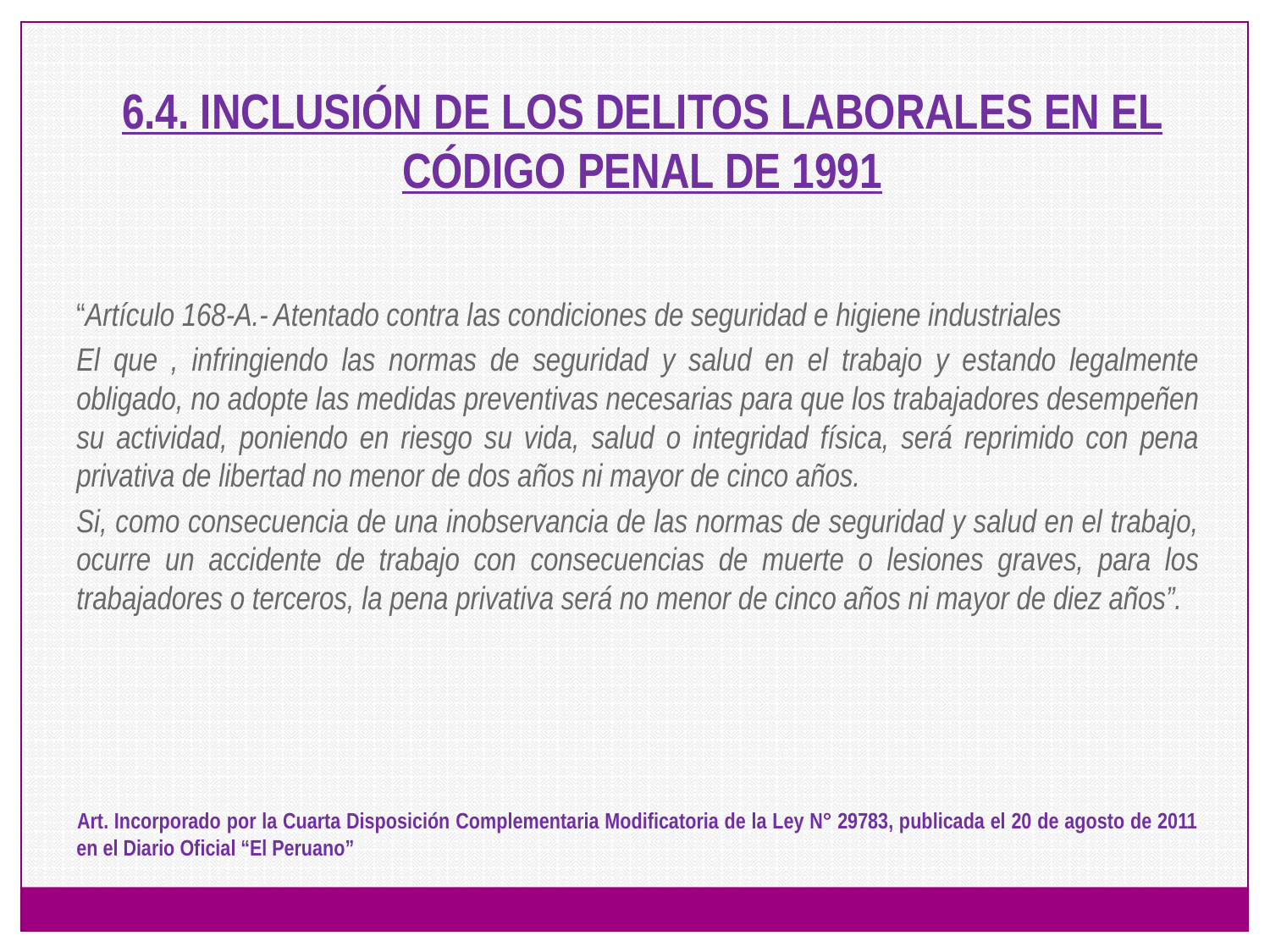

6.4. INCLUSIÓN DE LOS DELITOS LABORALES EN EL CÓDIGO PENAL DE 1991
	“Artículo 168-A.- Atentado contra las condiciones de seguridad e higiene industriales
	El que , infringiendo las normas de seguridad y salud en el trabajo y estando legalmente obligado, no adopte las medidas preventivas necesarias para que los trabajadores desempeñen su actividad, poniendo en riesgo su vida, salud o integridad física, será reprimido con pena privativa de libertad no menor de dos años ni mayor de cinco años.
	Si, como consecuencia de una inobservancia de las normas de seguridad y salud en el trabajo, ocurre un accidente de trabajo con consecuencias de muerte o lesiones graves, para los trabajadores o terceros, la pena privativa será no menor de cinco años ni mayor de diez años”.

 	Art. Incorporado por la Cuarta Disposición Complementaria Modificatoria de la Ley N° 29783, publicada el 20 de agosto de 2011 en el Diario Oficial “El Peruano”